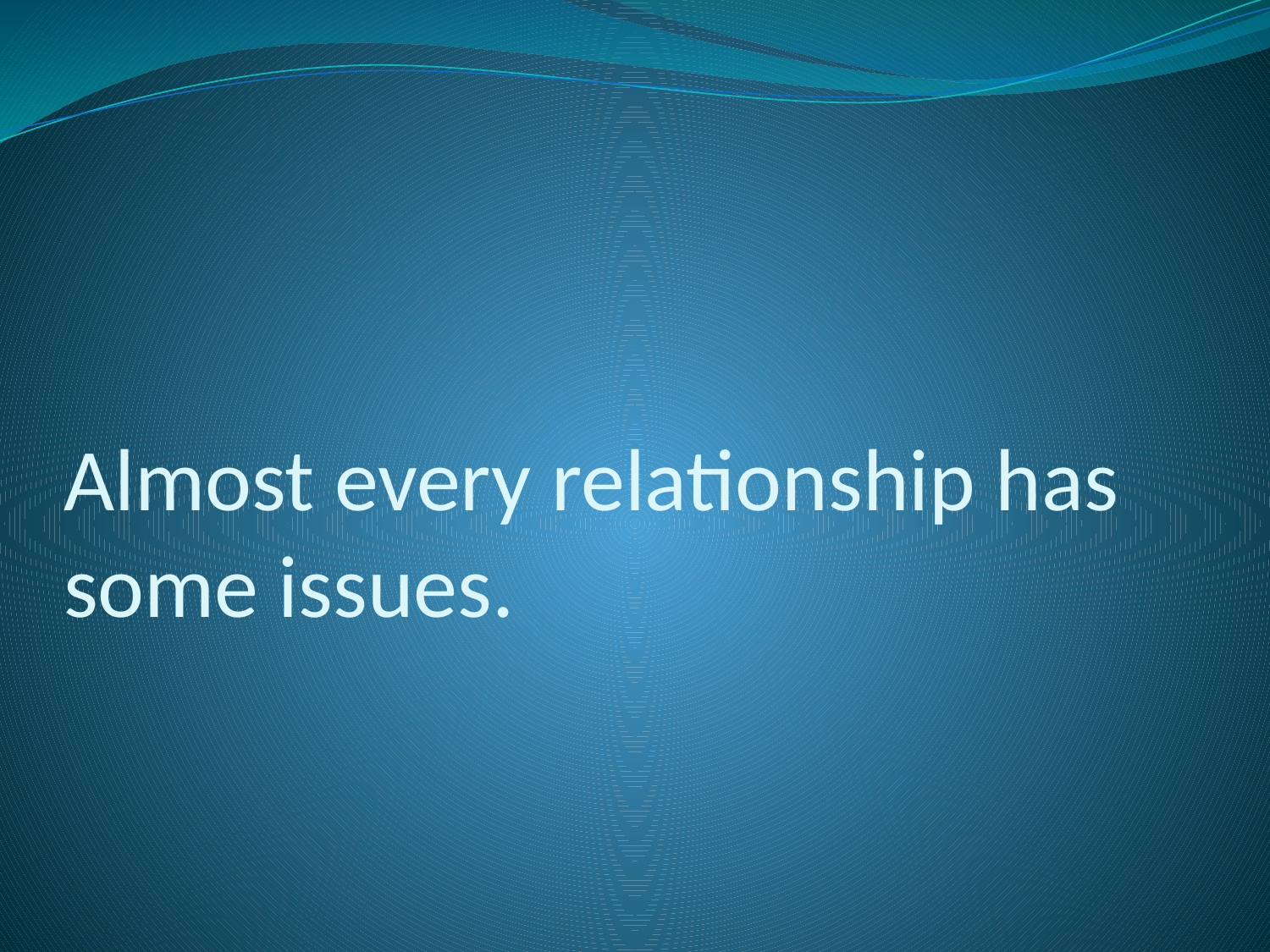

# Almost every relationship has some issues.